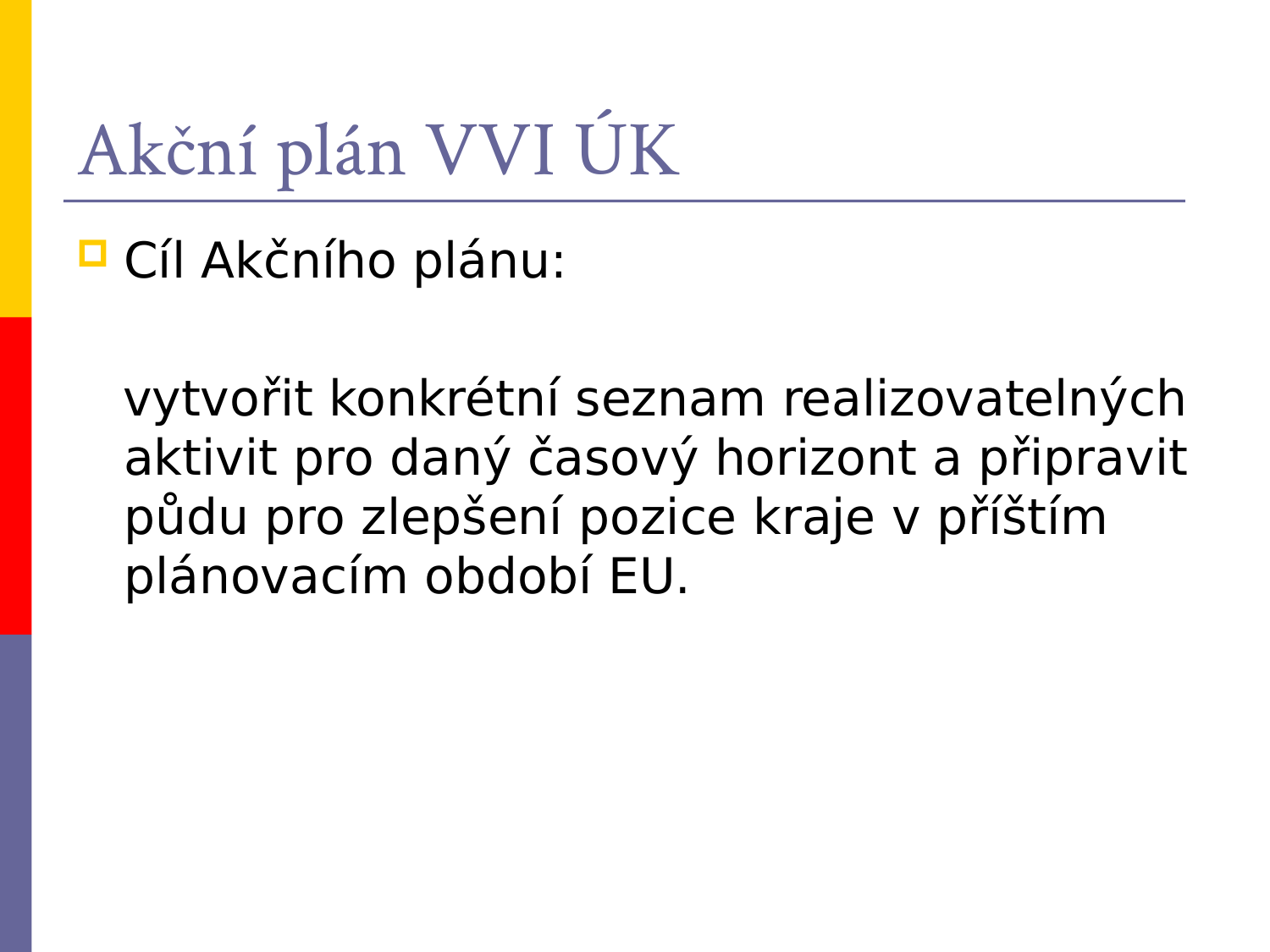

# Akční plán VVI ÚK
Cíl Akčního plánu:

   vytvořit konkrétní seznam realizovatelných aktivit pro daný časový horizont a připravit půdu pro zlepšení pozice kraje v příštím plánovacím období EU.